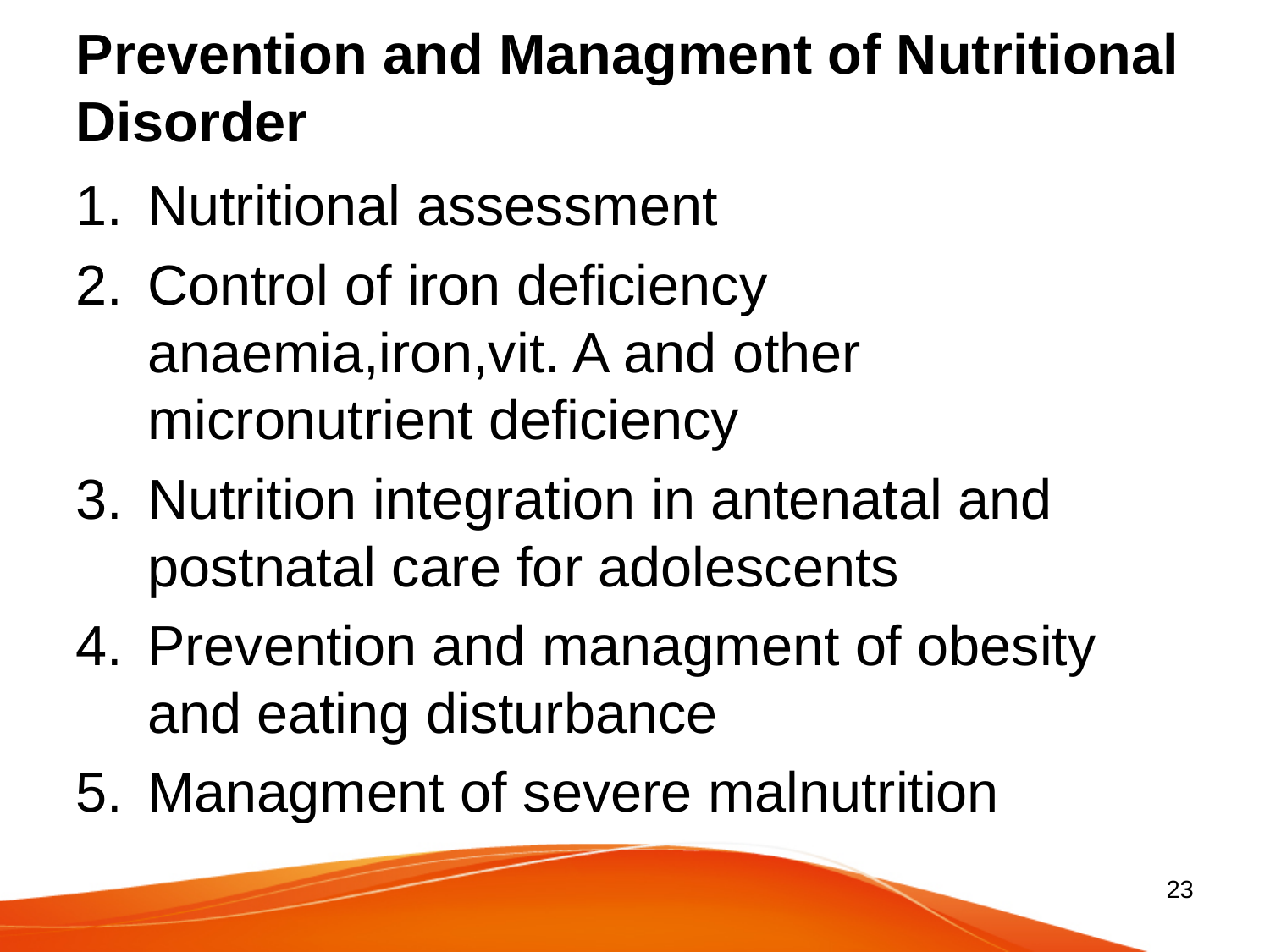

# Prevention and Managment of Nutritional Disorder
Nutritional assessment
Control of iron deficiency anaemia,iron,vit. A and other micronutrient deficiency
Nutrition integration in antenatal and postnatal care for adolescents
Prevention and managment of obesity and eating disturbance
Managment of severe malnutrition

23